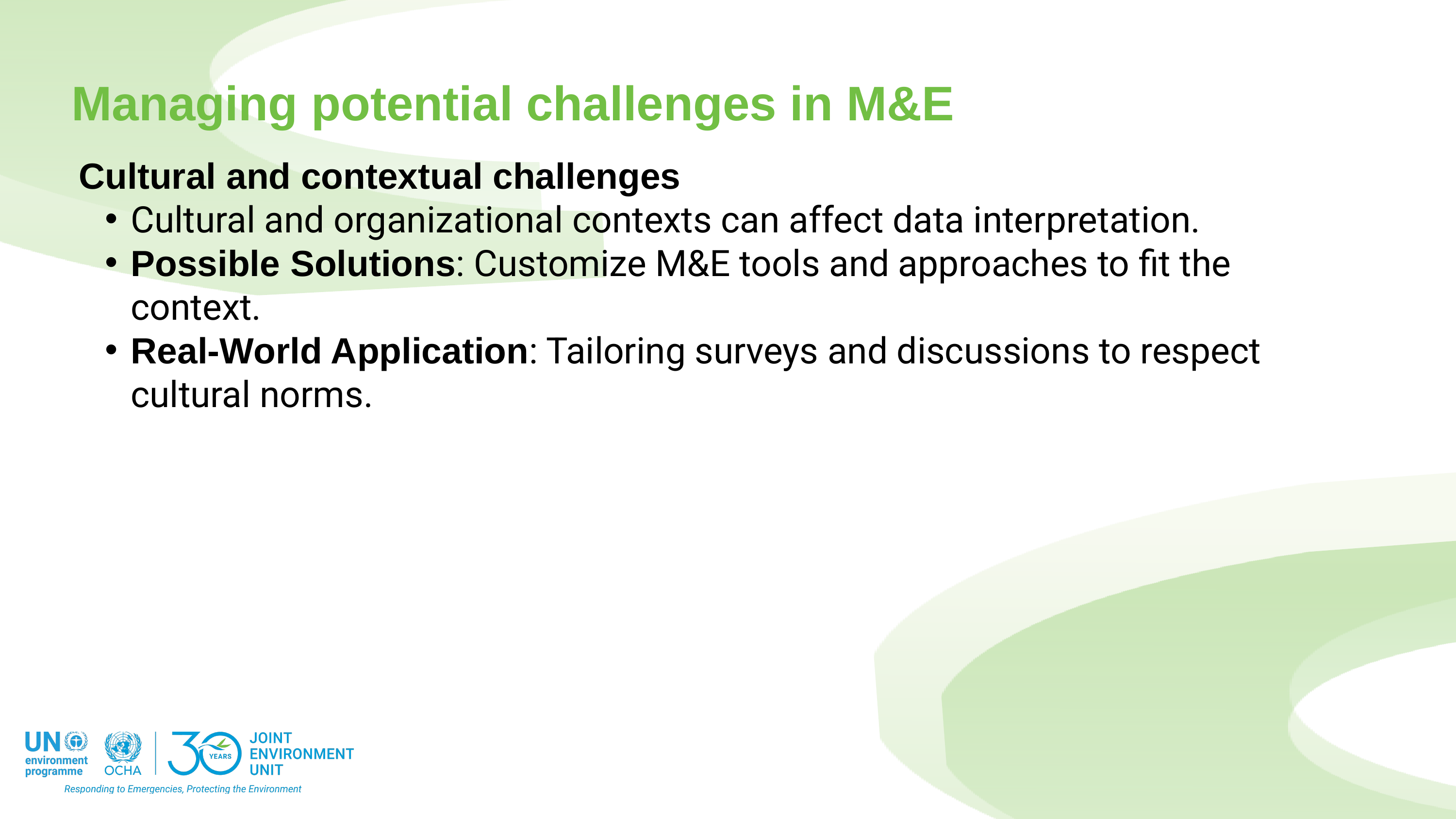

Managing potential challenges in M&E
Cultural and contextual challenges
Cultural and organizational contexts can affect data interpretation.
Possible Solutions: Customize M&E tools and approaches to fit the context.
Real-World Application: Tailoring surveys and discussions to respect cultural norms.